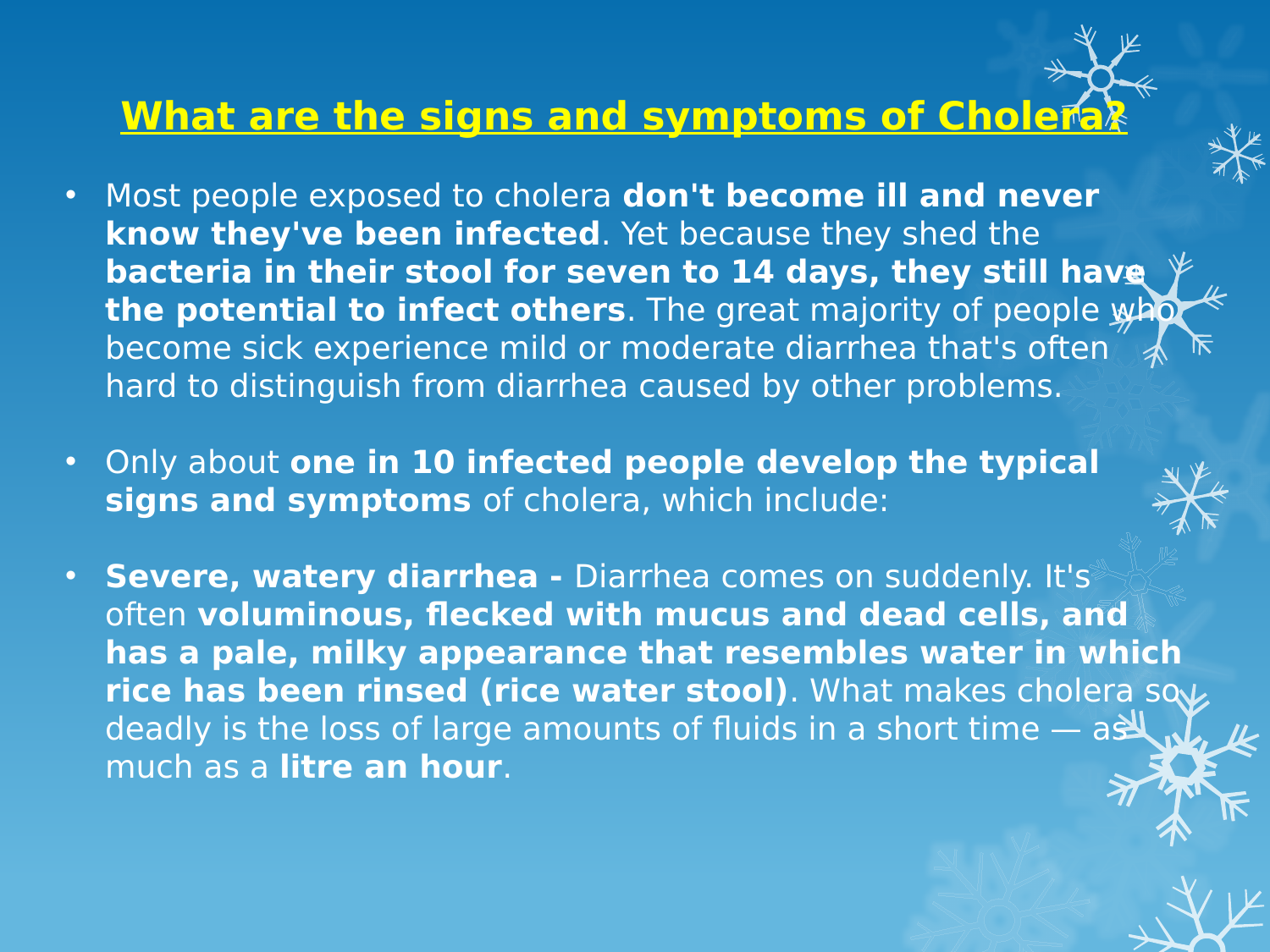

What are the signs and symptoms of Cholera?

Most people exposed to cholera don't become ill and never know they've been infected. Yet because they shed the bacteria in their stool for seven to 14 days, they still have the potential to infect others. The great majority of people who become sick experience mild or moderate diarrhea that's often hard to distinguish from diarrhea caused by other problems.

Only about one in 10 infected people develop the typical signs and symptoms of cholera, which include:

Severe, watery diarrhea - Diarrhea comes on suddenly. It's often voluminous, flecked with mucus and dead cells, and has a pale, milky appearance that resembles water in which rice has been rinsed (rice water stool). What makes cholera so deadly is the loss of large amounts of fluids in a short time — as much as a litre an hour.